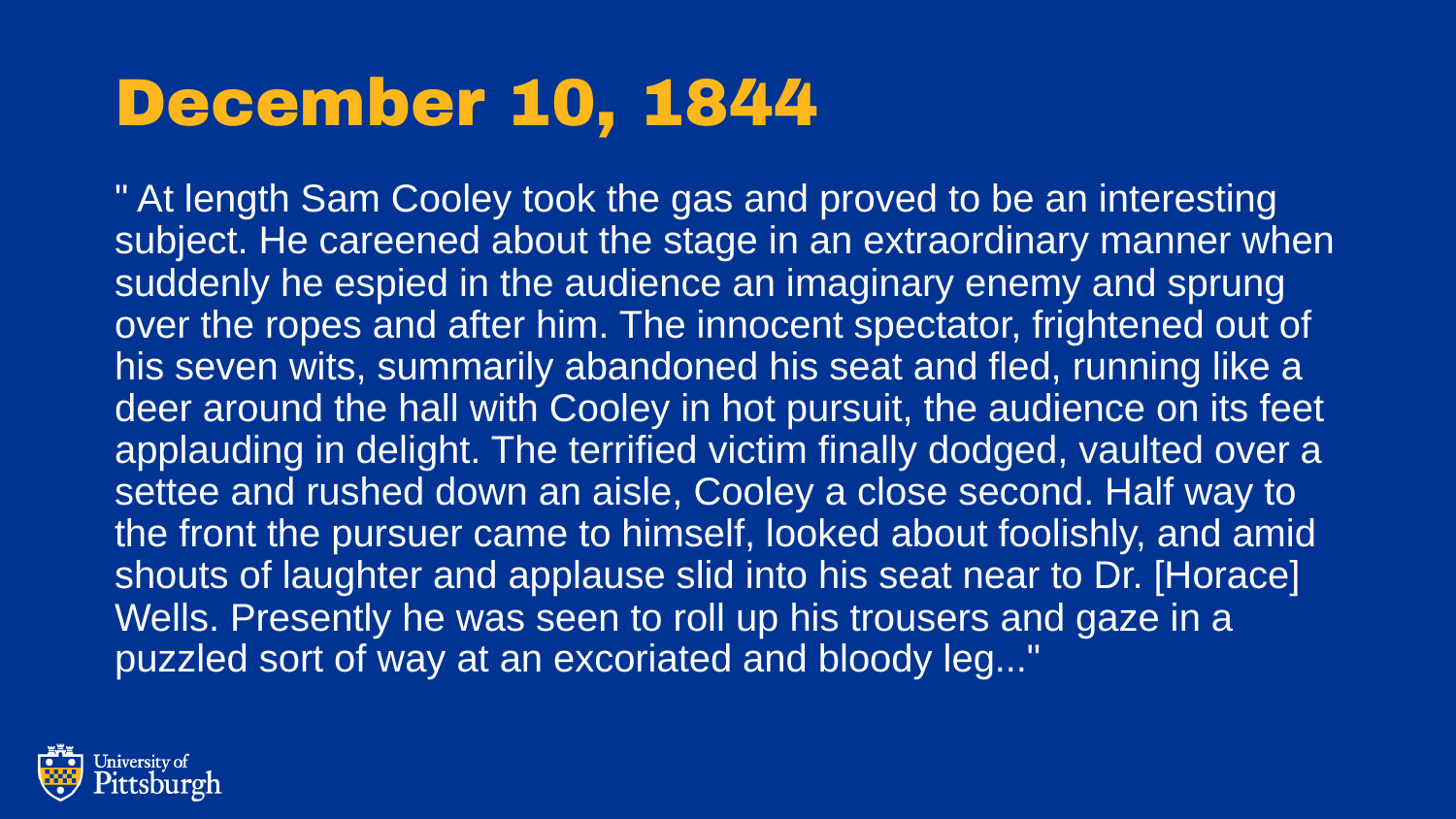

# December 10, 1844
" At length Sam Cooley took the gas and proved to be an interesting subject. He careened about the stage in an extraordinary manner when suddenly he espied in the audience an imaginary enemy and sprung over the ropes and after him. The innocent spectator, frightened out of his seven wits, summarily abandoned his seat and fled, running like a deer around the hall with Cooley in hot pursuit, the audience on its feet applauding in delight. The terrified victim finally dodged, vaulted over a settee and rushed down an aisle, Cooley a close second. Half way to the front the pursuer came to himself, looked about foolishly, and amid shouts of laughter and applause slid into his seat near to Dr. [Horace] Wells. Presently he was seen to roll up his trousers and gaze in a puzzled sort of way at an excoriated and bloody leg..."